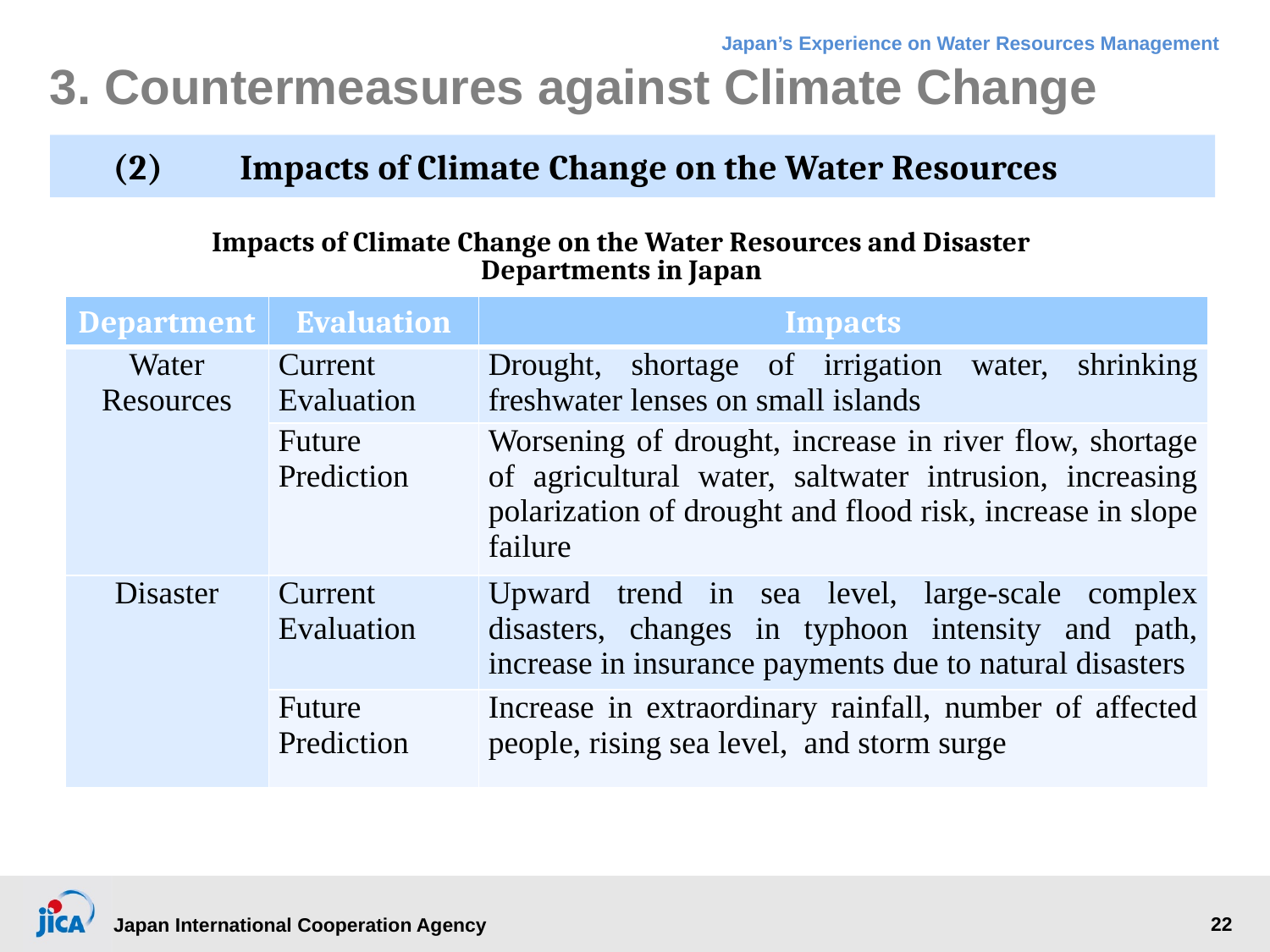

# 3. Countermeasures against Climate Change
(2)	Impacts of Climate Change on the Water Resources
Impacts of Climate Change on the Water Resources and Disaster Departments in Japan
| Department | Evaluation | Impacts |
| --- | --- | --- |
| Water Resources | Current Evaluation | Drought, shortage of irrigation water, shrinking freshwater lenses on small islands |
|  | Future Prediction | Worsening of drought, increase in river flow, shortage of agricultural water, saltwater intrusion, increasing polarization of drought and flood risk, increase in slope failure |
| Disaster | Current Evaluation | Upward trend in sea level, large-scale complex disasters, changes in typhoon intensity and path, increase in insurance payments due to natural disasters |
|  | Future Prediction | Increase in extraordinary rainfall, number of affected people, rising sea level, and storm surge |